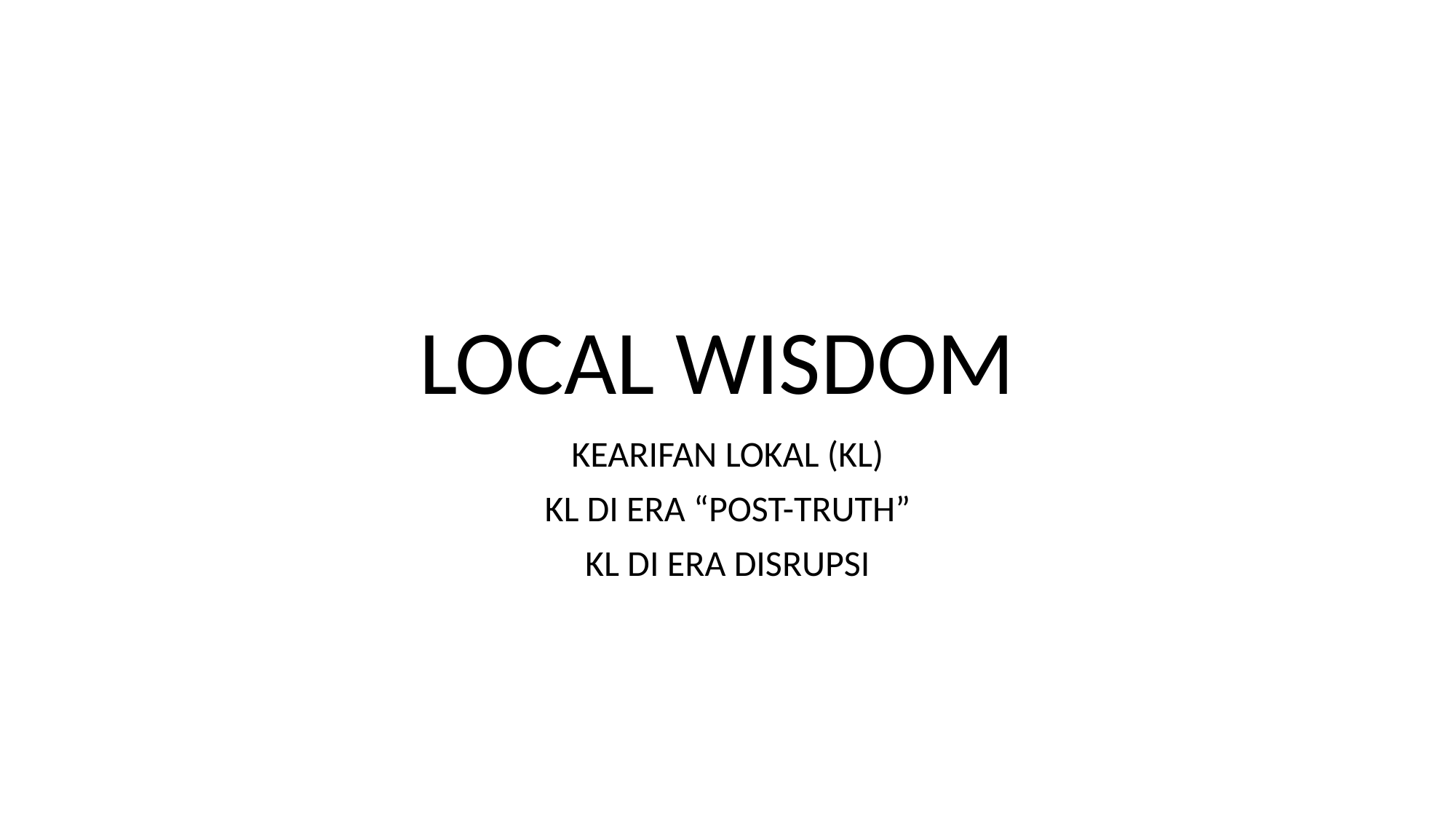

# LOCAL WISDOM
KEARIFAN LOKAL (KL)
KL DI ERA “POST-TRUTH”
KL DI ERA DISRUPSI